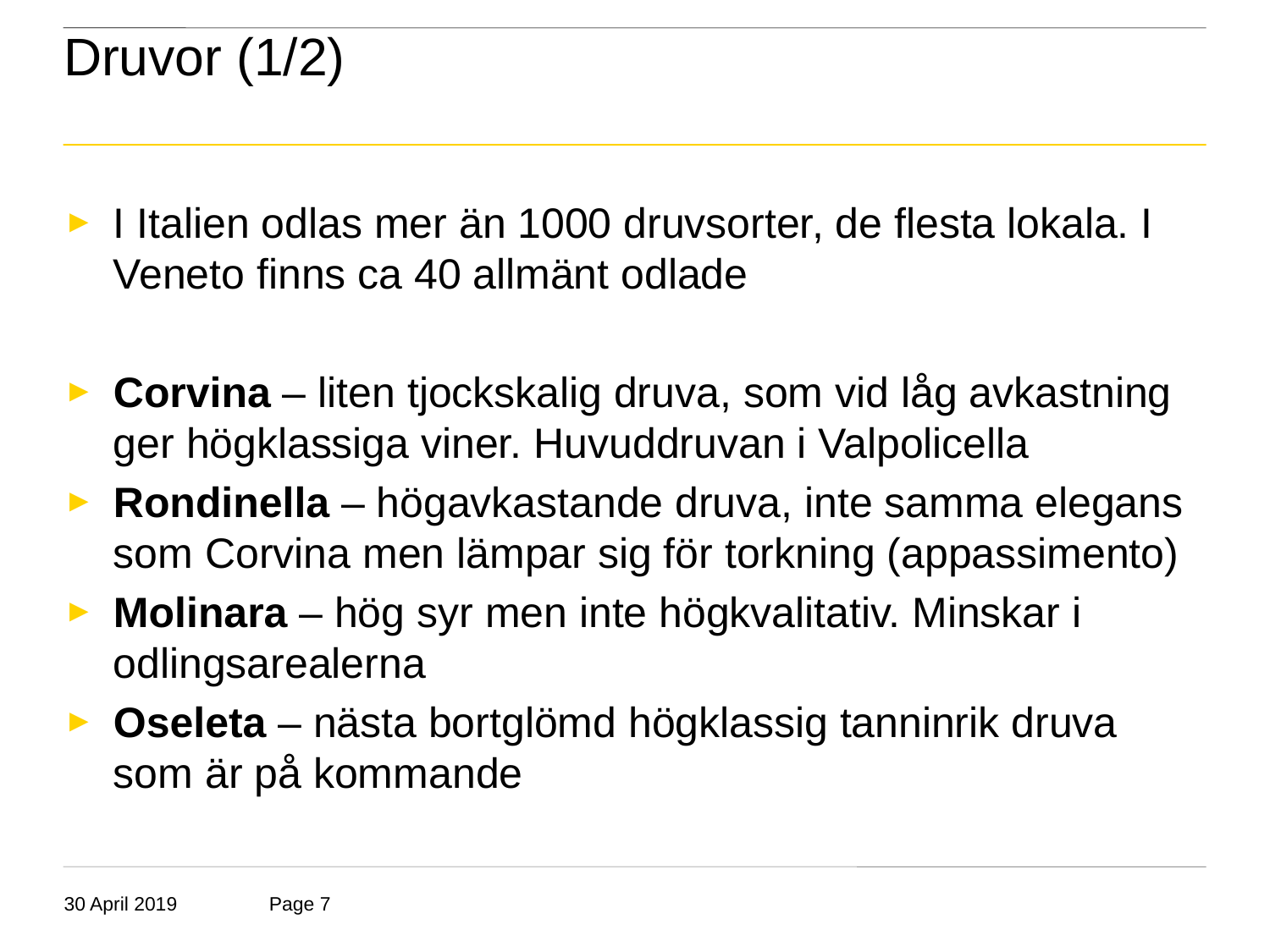

# Druvor (1/2)
I Italien odlas mer än 1000 druvsorter, de flesta lokala. I Veneto finns ca 40 allmänt odlade

Corvina – liten tjockskalig druva, som vid låg avkastning ger högklassiga viner. Huvuddruvan i Valpolicella
Rondinella – högavkastande druva, inte samma elegans som Corvina men lämpar sig för torkning (appassimento)
Molinara – hög syr men inte högkvalitativ. Minskar i odlingsarealerna
Oseleta – nästa bortglömd högklassig tanninrik druva som är på kommande
30 April 2019
Page 7